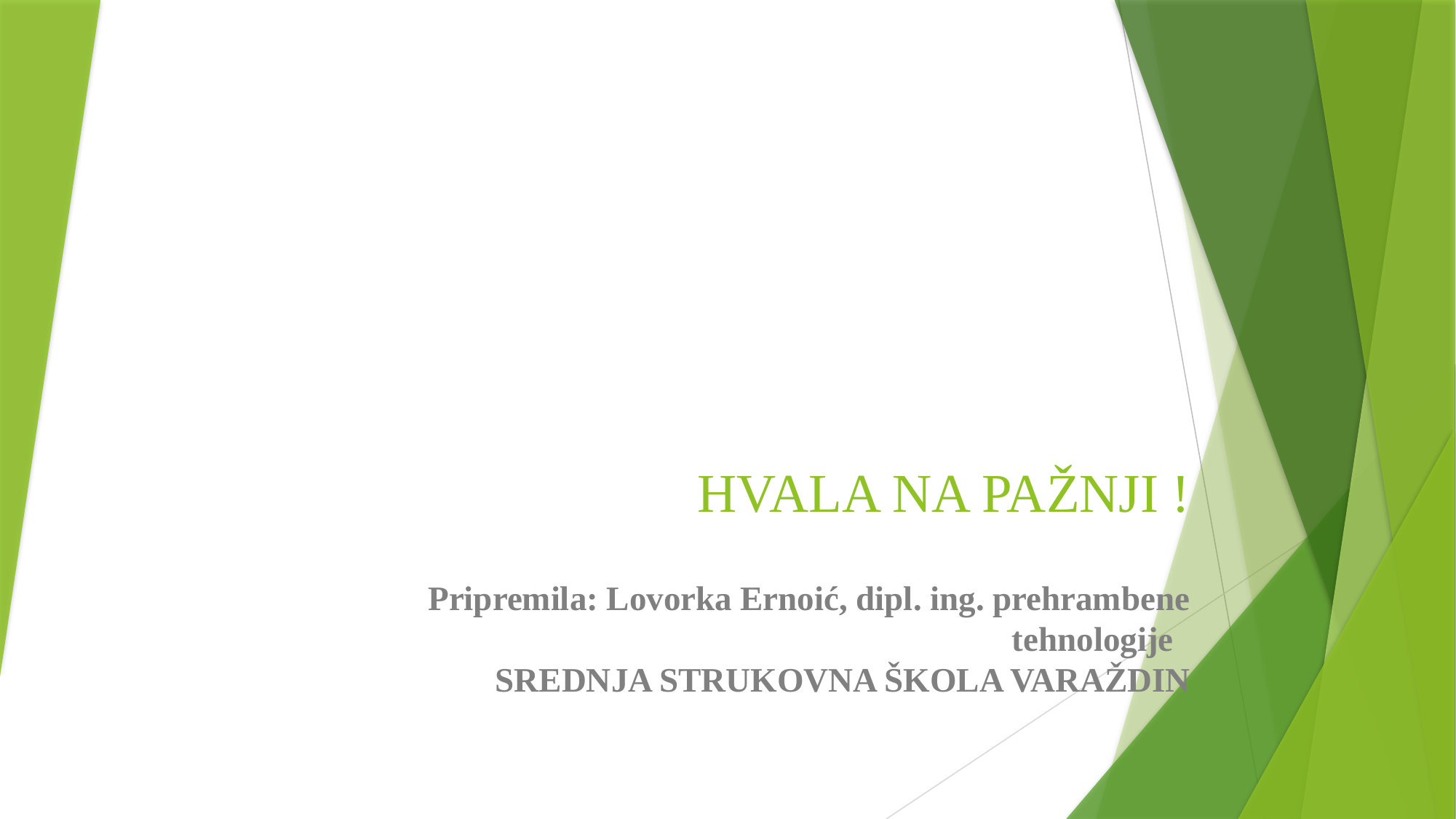

# HVALA NA PAŽNJI !
Pripremila: Lovorka Ernoić, dipl. ing. prehrambene tehnologije
SREDNJA STRUKOVNA ŠKOLA VARAŽDIN